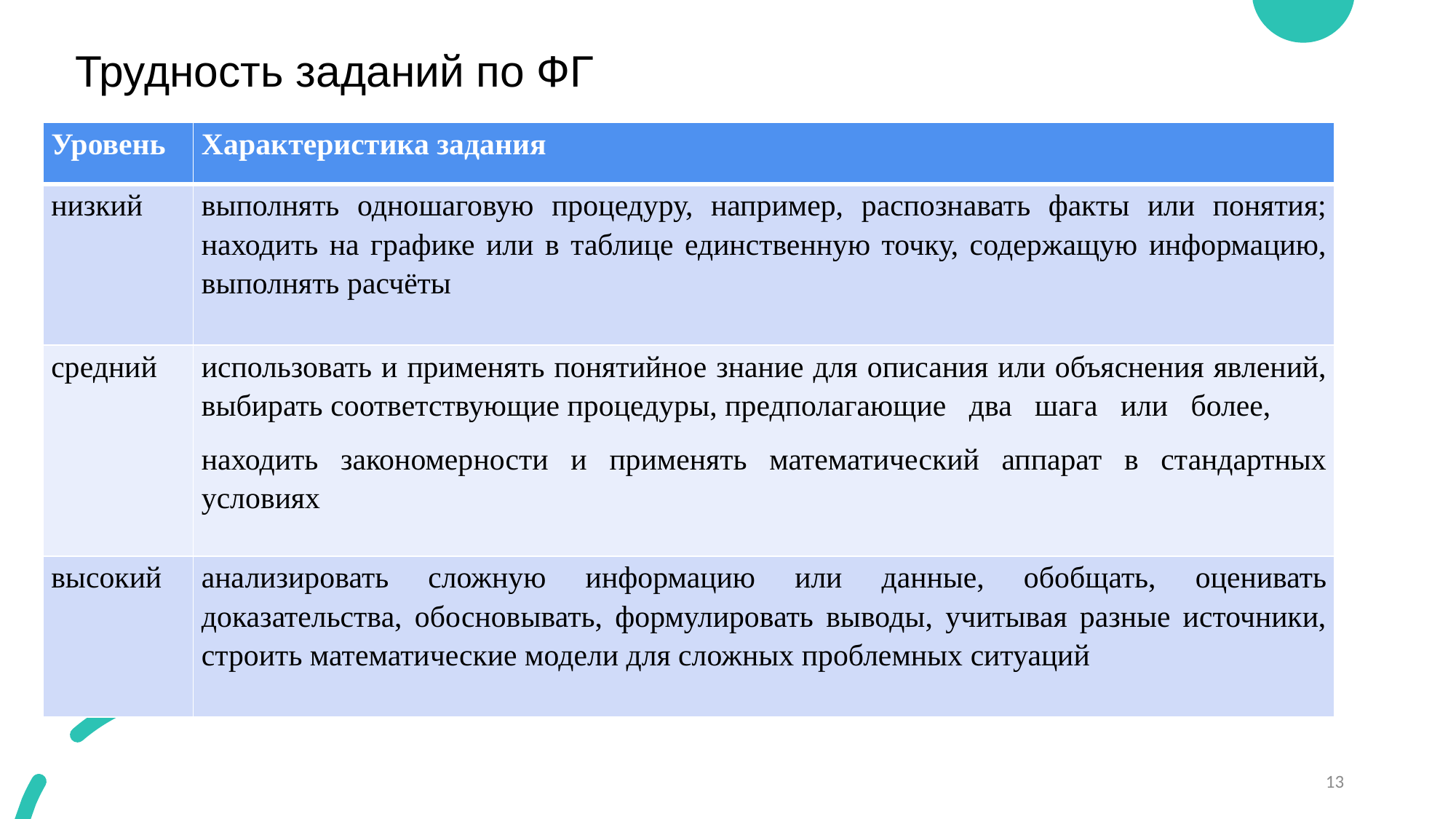

# Трудность заданий по ФГ
| Уровень | Характеристика задания |
| --- | --- |
| низкий | выполнять одношаговую процедуру, например, распознавать факты или понятия; находить на графике или в таблице единственную точку, содержащую информацию, выполнять расчёты |
| средний | использовать и применять понятийное знание для описания или объяснения явлений, выбирать соответствующие процедуры, предполагающие два шага или более, находить закономерности и применять математический аппарат в стандартных условиях |
| высокий | анализировать сложную информацию или данные, обобщать, оценивать доказательства, обосновывать, формулировать выводы, учитывая разные источники, строить математические модели для сложных проблемных ситуаций |
13